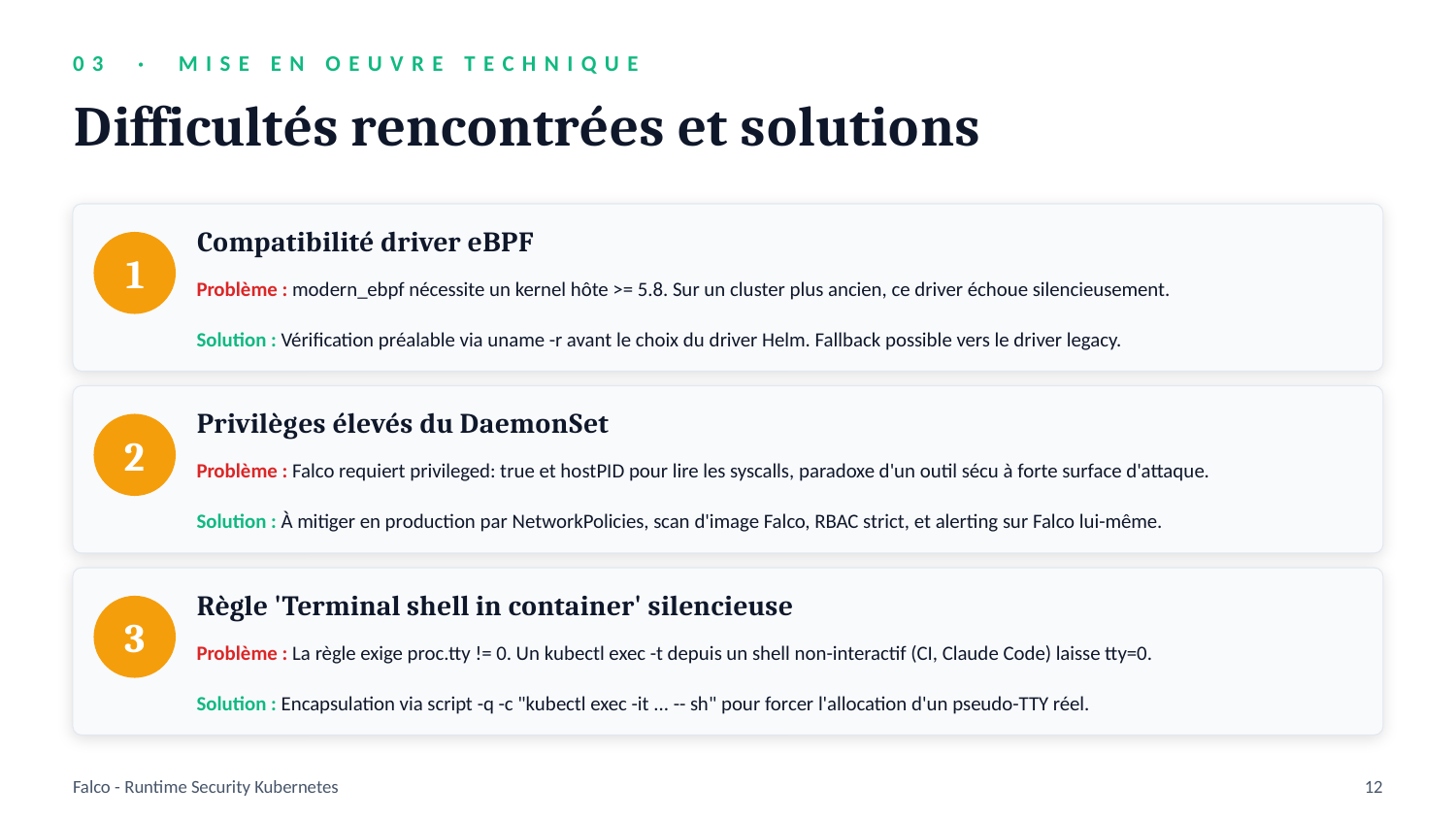

03  ·  MISE EN OEUVRE TECHNIQUE
Difficultés rencontrées et solutions

Compatibilité driver eBPF

1
Problème : modern_ebpf nécessite un kernel hôte >= 5.8. Sur un cluster plus ancien, ce driver échoue silencieusement.
Solution : Vérification préalable via uname -r avant le choix du driver Helm. Fallback possible vers le driver legacy.

Privilèges élevés du DaemonSet

2
Problème : Falco requiert privileged: true et hostPID pour lire les syscalls, paradoxe d'un outil sécu à forte surface d'attaque.
Solution : À mitiger en production par NetworkPolicies, scan d'image Falco, RBAC strict, et alerting sur Falco lui-même.

Règle 'Terminal shell in container' silencieuse

3
Problème : La règle exige proc.tty != 0. Un kubectl exec -t depuis un shell non-interactif (CI, Claude Code) laisse tty=0.
Solution : Encapsulation via script -q -c "kubectl exec -it ... -- sh" pour forcer l'allocation d'un pseudo-TTY réel.
Falco - Runtime Security Kubernetes
12